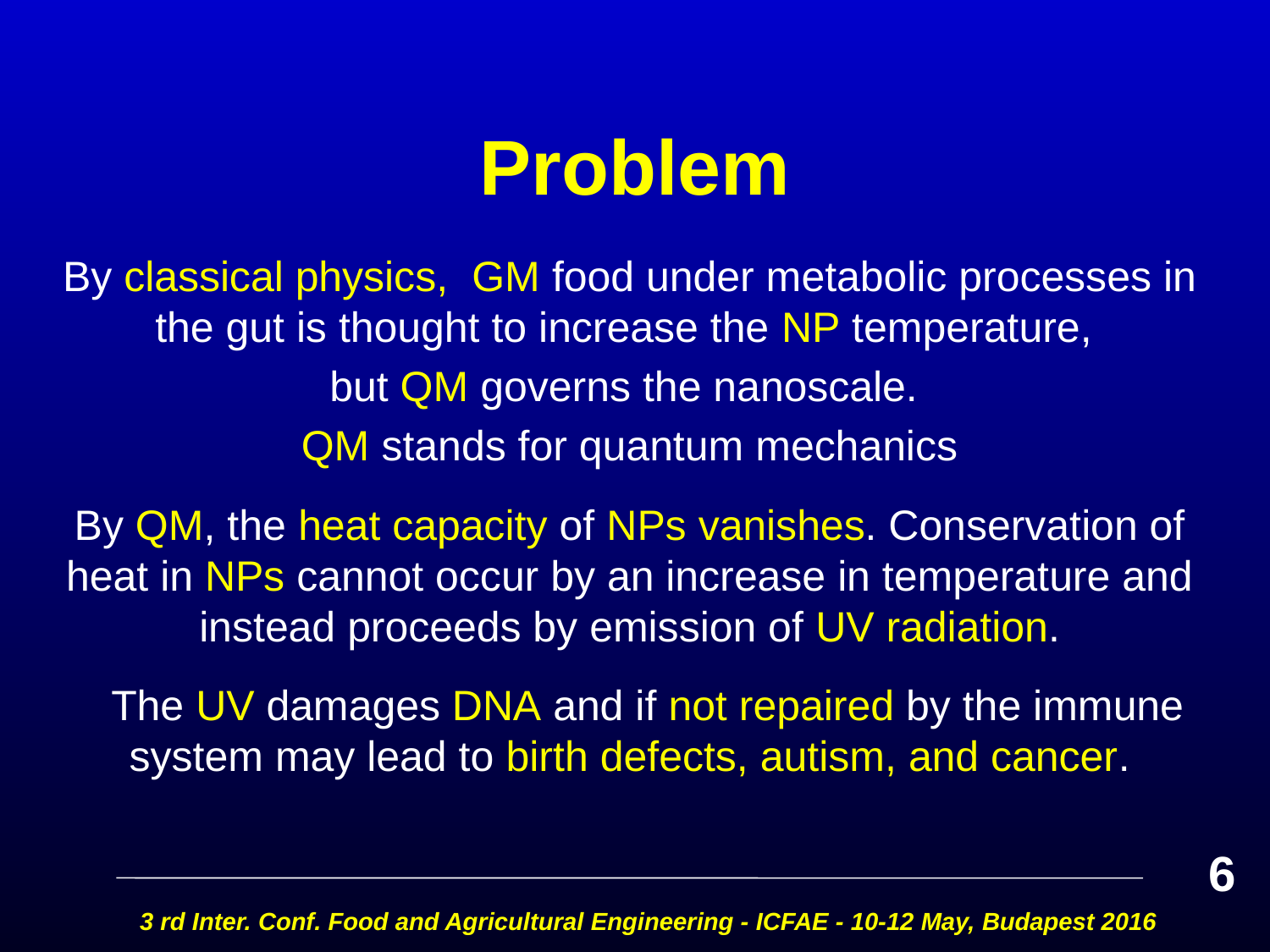

# Problem
By classical physics,  GM food under metabolic processes in the gut is thought to increase the NP temperature,
but QM governs the nanoscale.
QM stands for quantum mechanics

By QM, the heat capacity of NPs vanishes. Conservation of heat in NPs cannot occur by an increase in temperature and instead proceeds by emission of UV radiation.

   The UV damages DNA and if not repaired by the immune system may lead to birth defects, autism, and cancer.
6
3 rd Inter. Conf. Food and Agricultural Engineering - ICFAE - 10-12 May, Budapest 2016